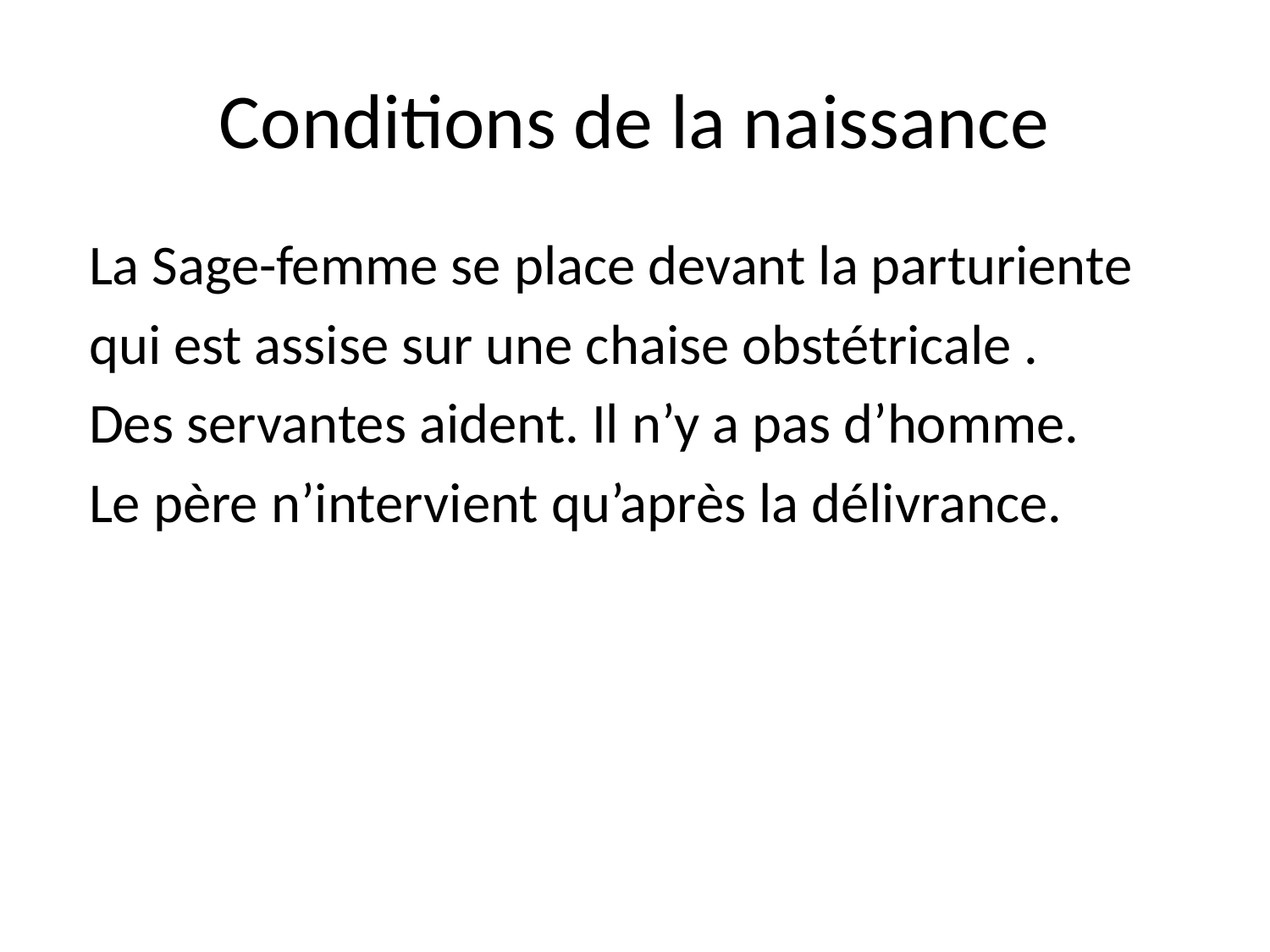

# Conditions de la naissance
 La Sage-femme se place devant la parturiente
 qui est assise sur une chaise obstétricale .
 Des servantes aident. Il n’y a pas d’homme.
 Le père n’intervient qu’après la délivrance.